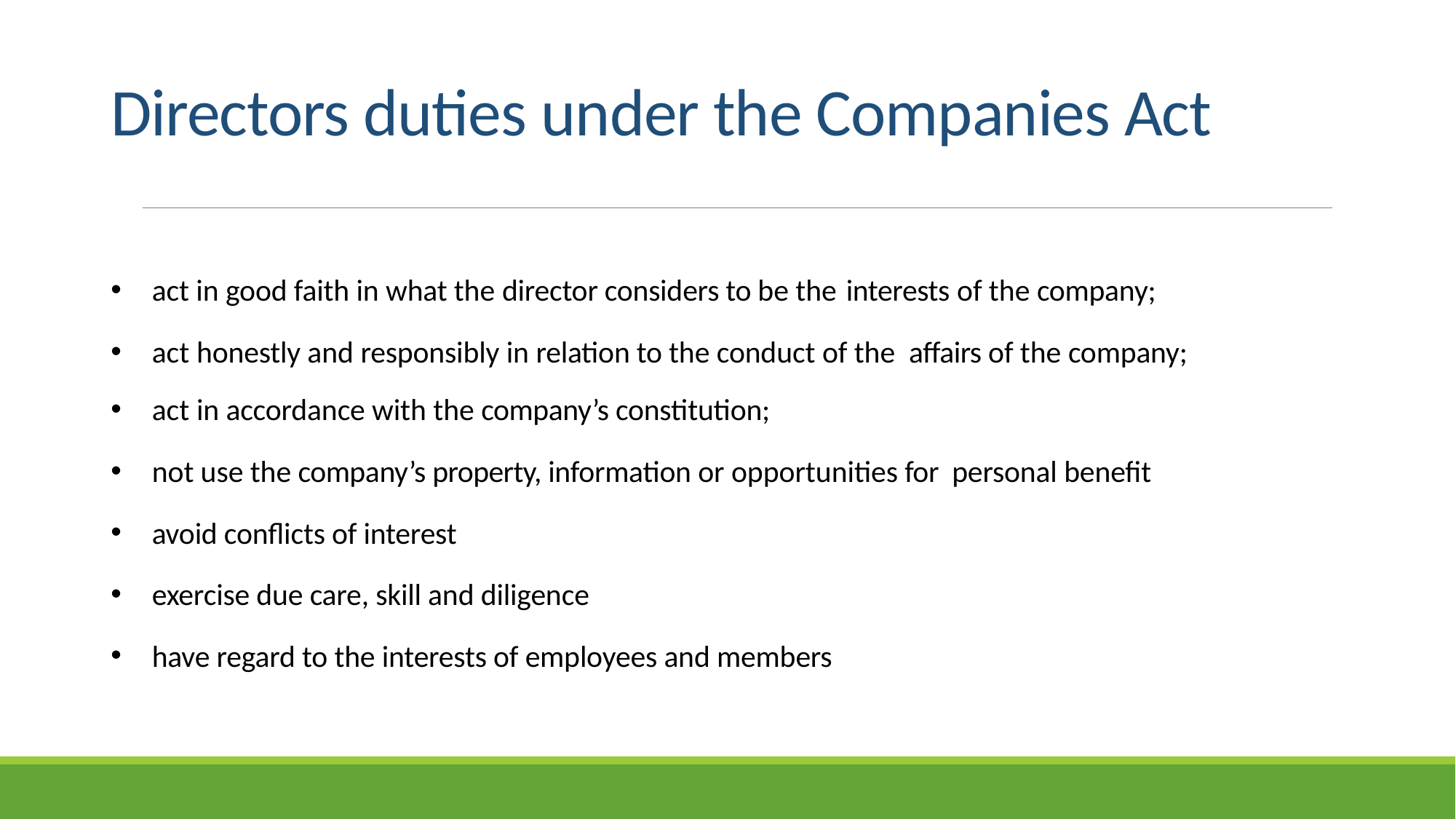

# Directors duties under the Companies Act
act in good faith in what the director considers to be the interests of the company;
act honestly and responsibly in relation to the conduct of the  affairs of the company;
act in accordance with the company’s constitution;
not use the company’s property, information or opportunities for  personal benefit
avoid conflicts of interest
exercise due care, skill and diligence
have regard to the interests of employees and members